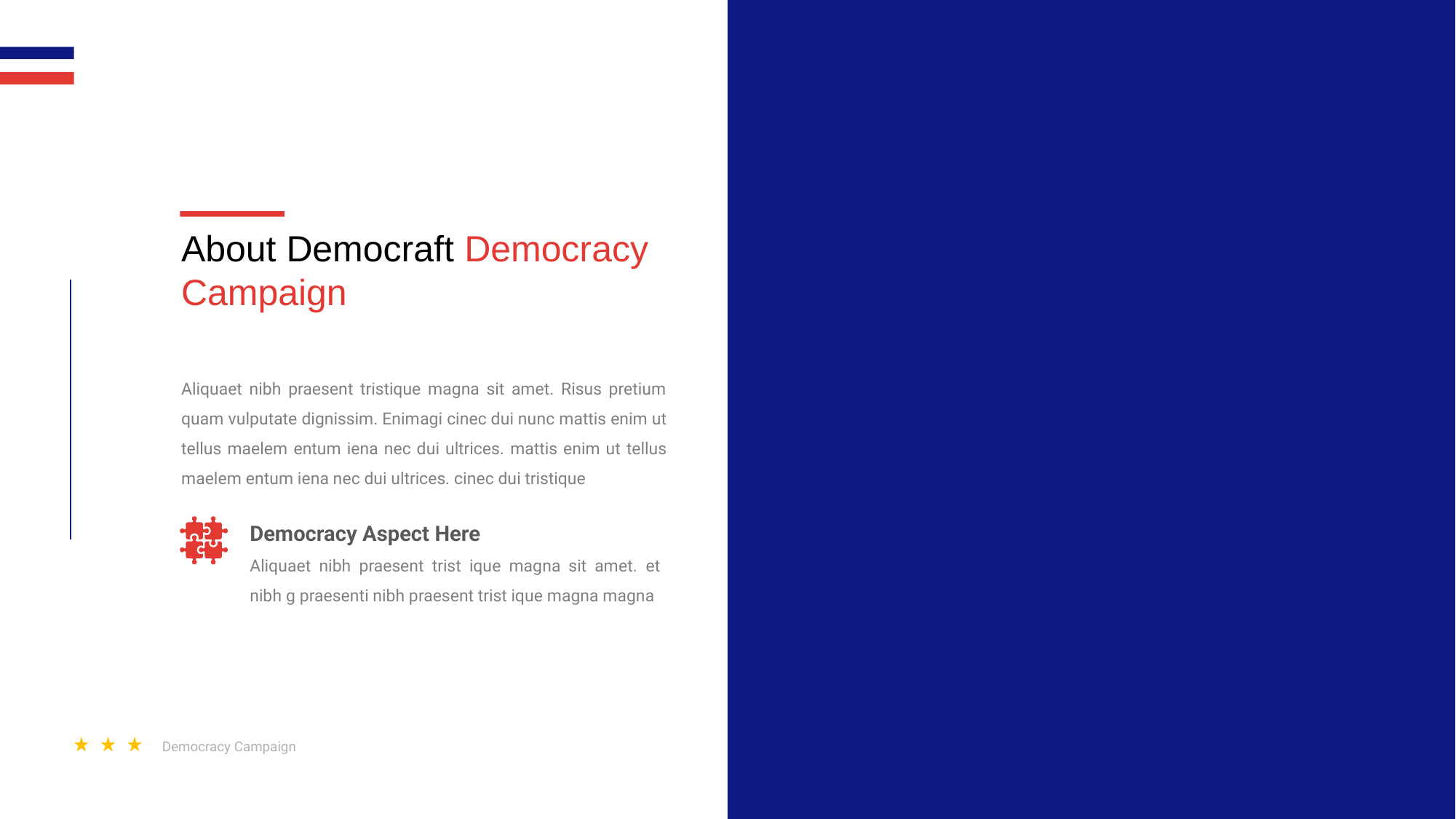

About Democraft Democracy Campaign
Aliquaet nibh praesent tristique magna sit amet. Risus pretium quam vulputate dignissim. Enimagi cinec dui nunc mattis enim ut tellus maelem entum iena nec dui ultrices. mattis enim ut tellus maelem entum iena nec dui ultrices. cinec dui tristique
Democracy Aspect Here

Aliquaet nibh praesent trist ique magna sit amet. et nibh g praesenti nibh praesent trist ique magna magna
Democracy Campaign